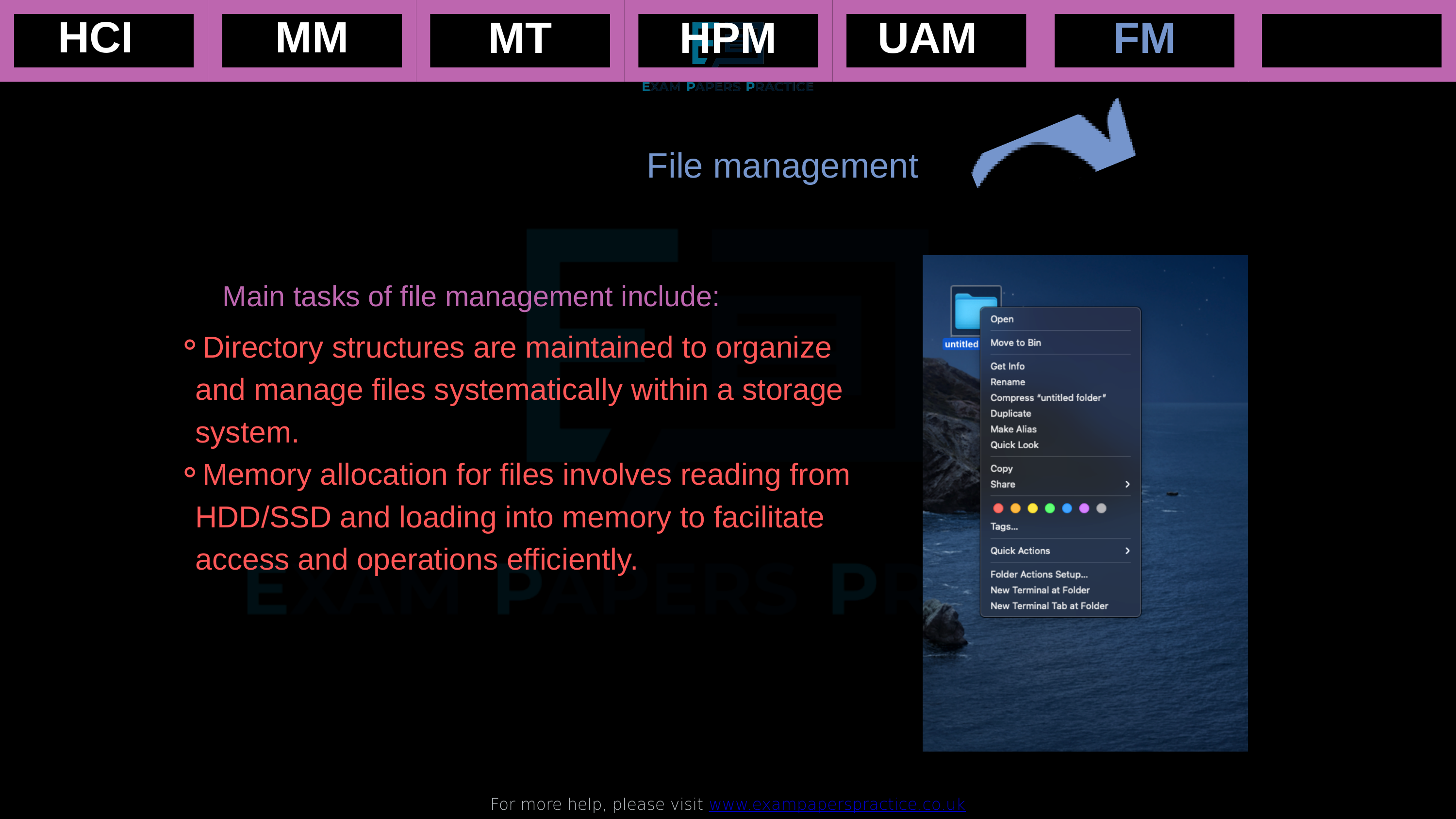

HCI
MM
MT
HPM
UAM
FM

For more help, please visit www.exampaperspractice.co.uk

File management

Main tasks of file management include:
Directory structures are maintained to organize and manage files systematically within a storage system.
Memory allocation for files involves reading from HDD/SSD and loading into memory to facilitate access and operations efficiently.